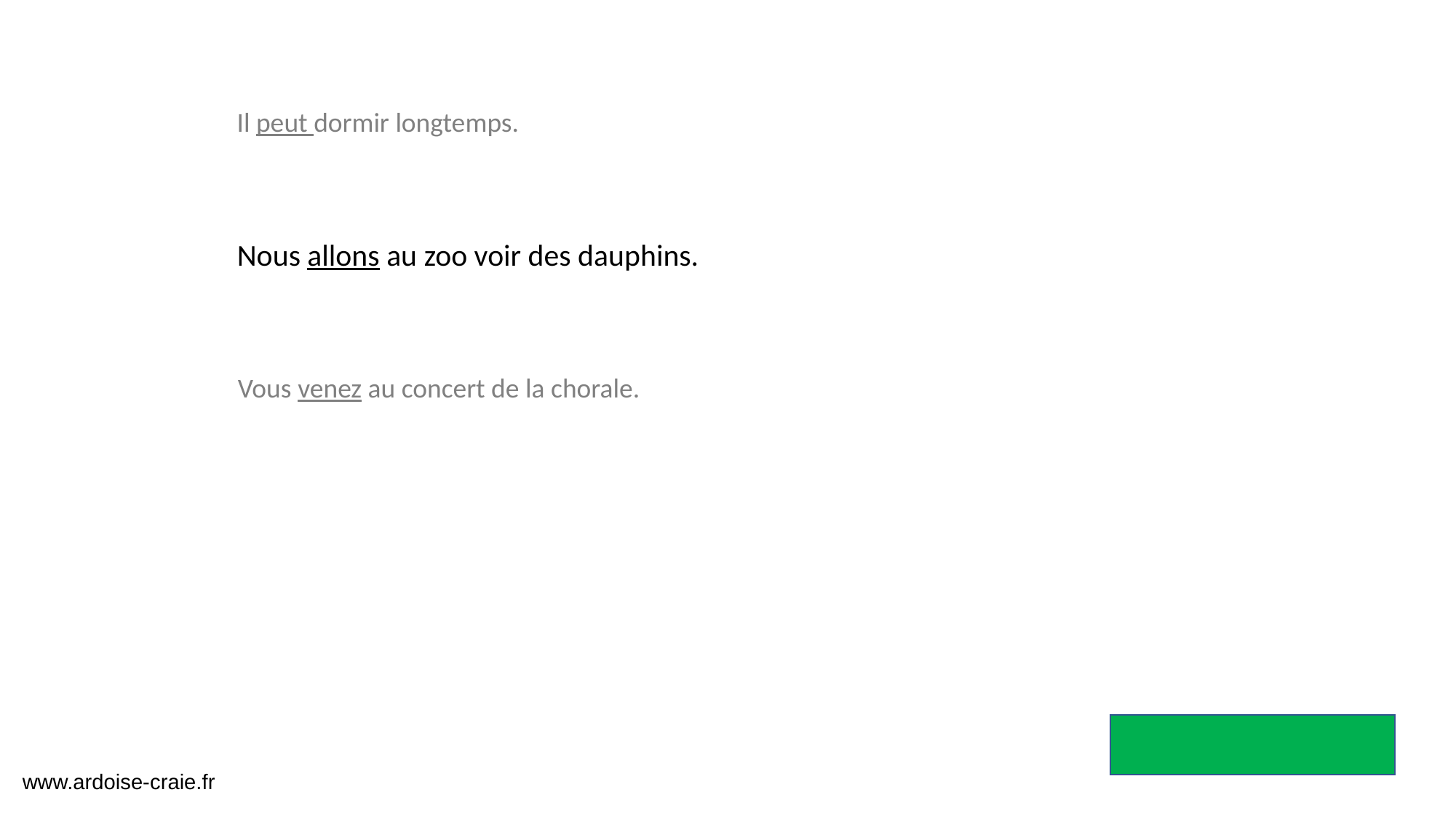

Il peut dormir longtemps.
Nous allons au zoo voir des dauphins.
Vous venez au concert de la chorale.

www.ardoise-craie.fr